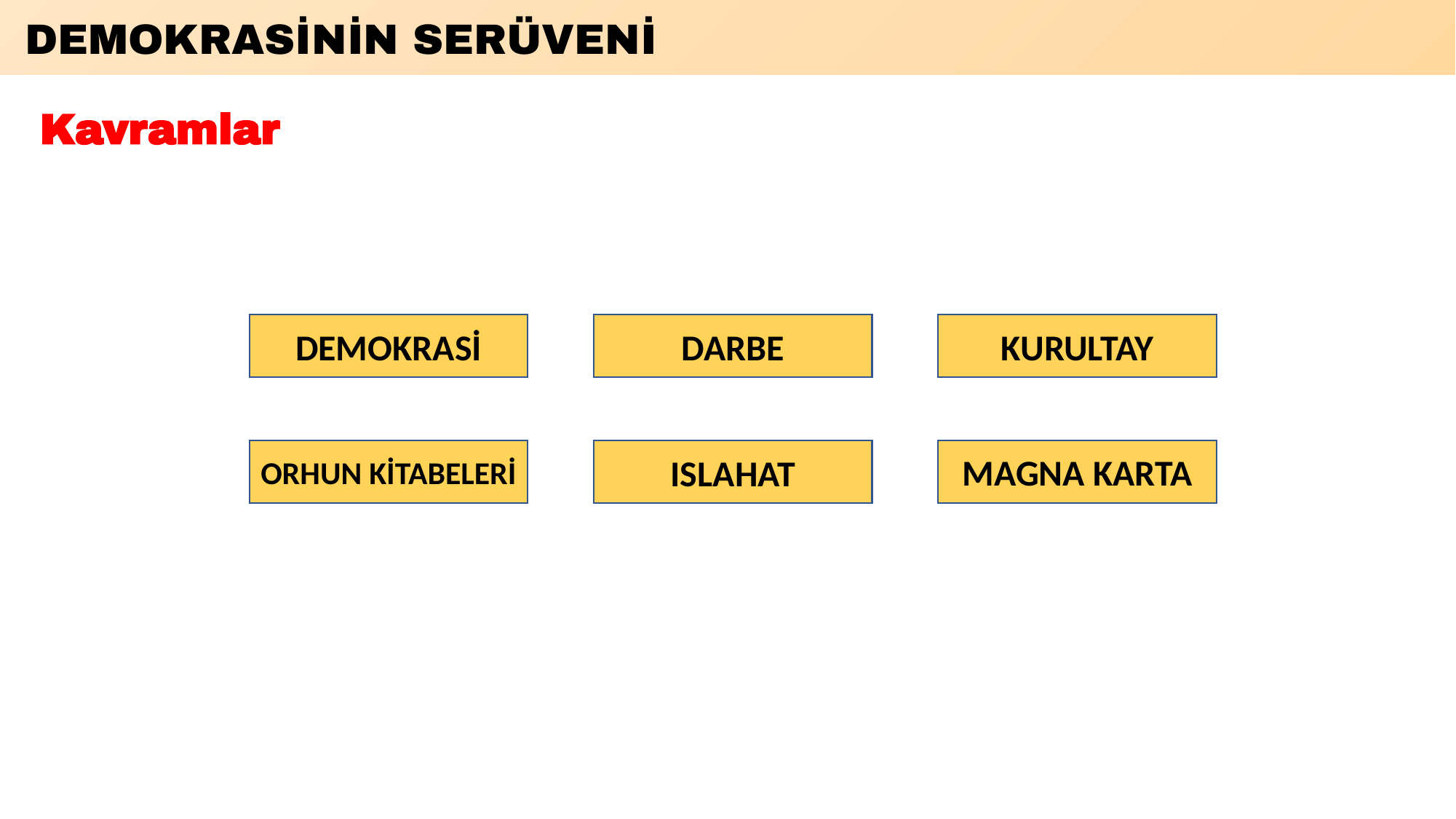

DEMOKRASİNİN SERÜVENİ
Kavramlar
DEMOKRASİ
DARBE
KURULTAY
ORHUN KİTABELERİ
MAGNA KARTA
ISLAHAT